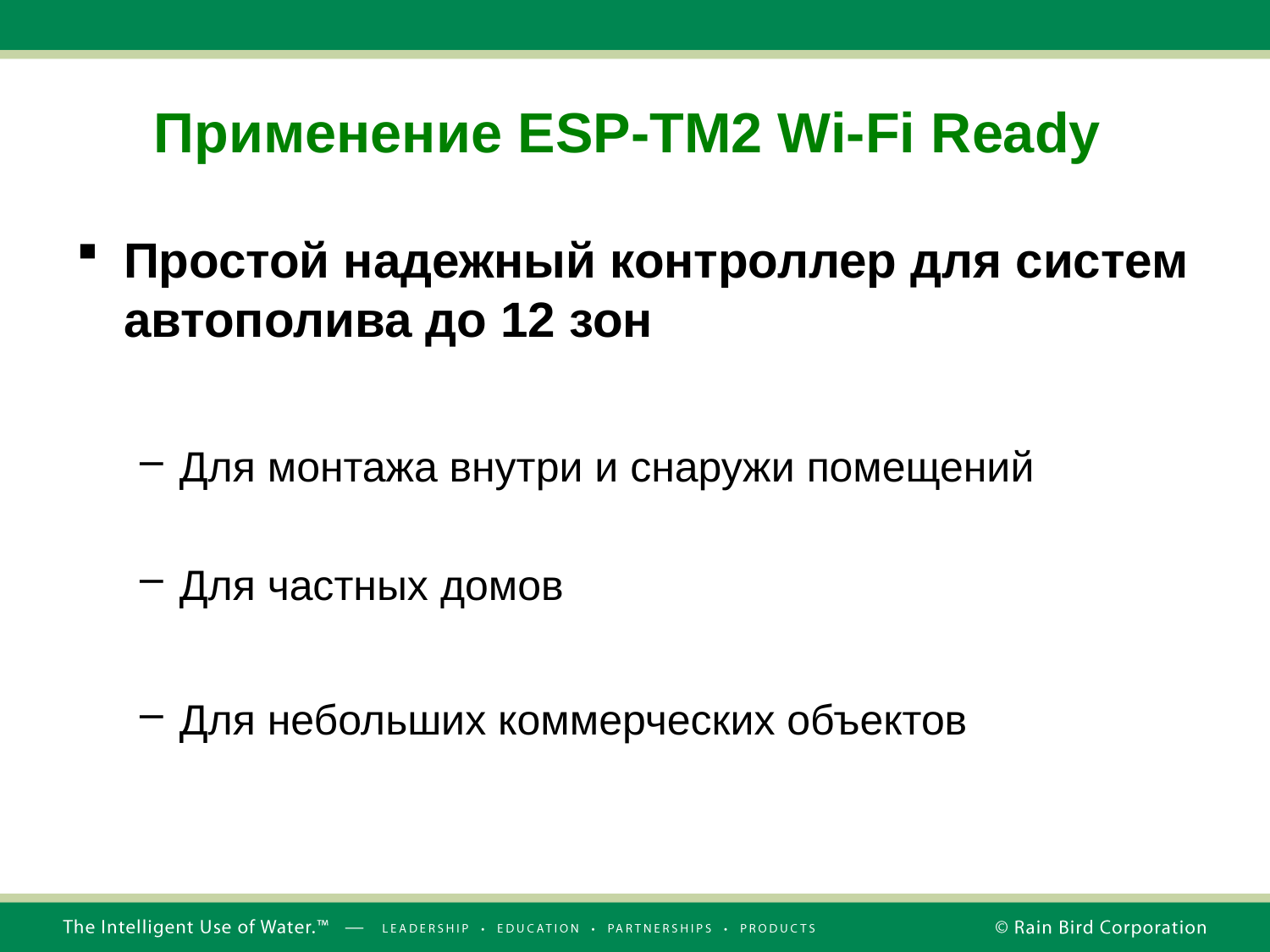

# Применение ESP-TM2 Wi-Fi Ready
Простой надежный контроллер для систем автополива до 12 зон

Для монтажа внутри и снаружи помещений

Для частных домов

Для небольших коммерческих объектов